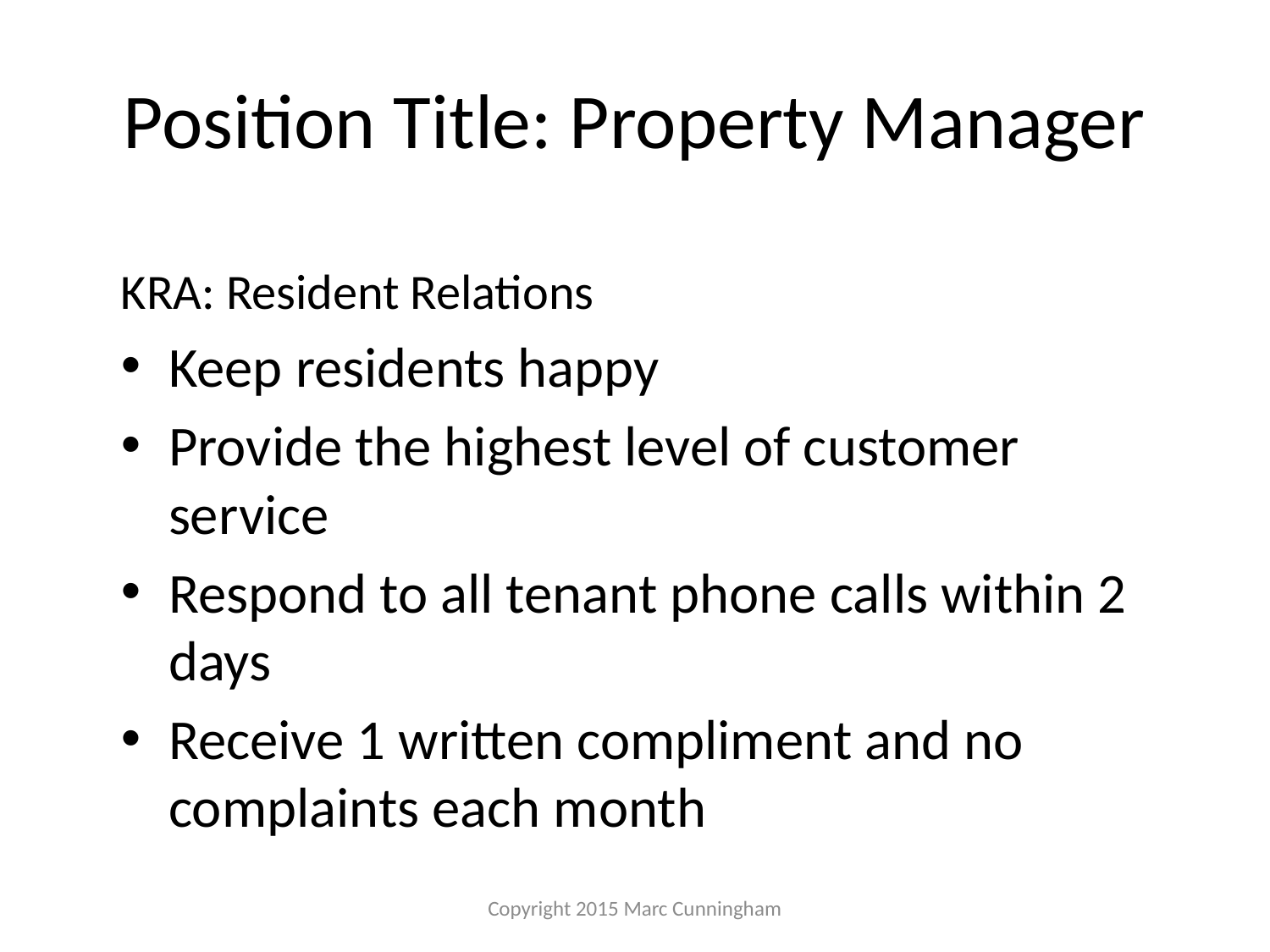

# Position Title: Property Manager
KRA: Resident Relations
Keep residents happy
Provide the highest level of customer service
Respond to all tenant phone calls within 2 days
Receive 1 written compliment and no complaints each month

Copyright 2015 Marc Cunningham